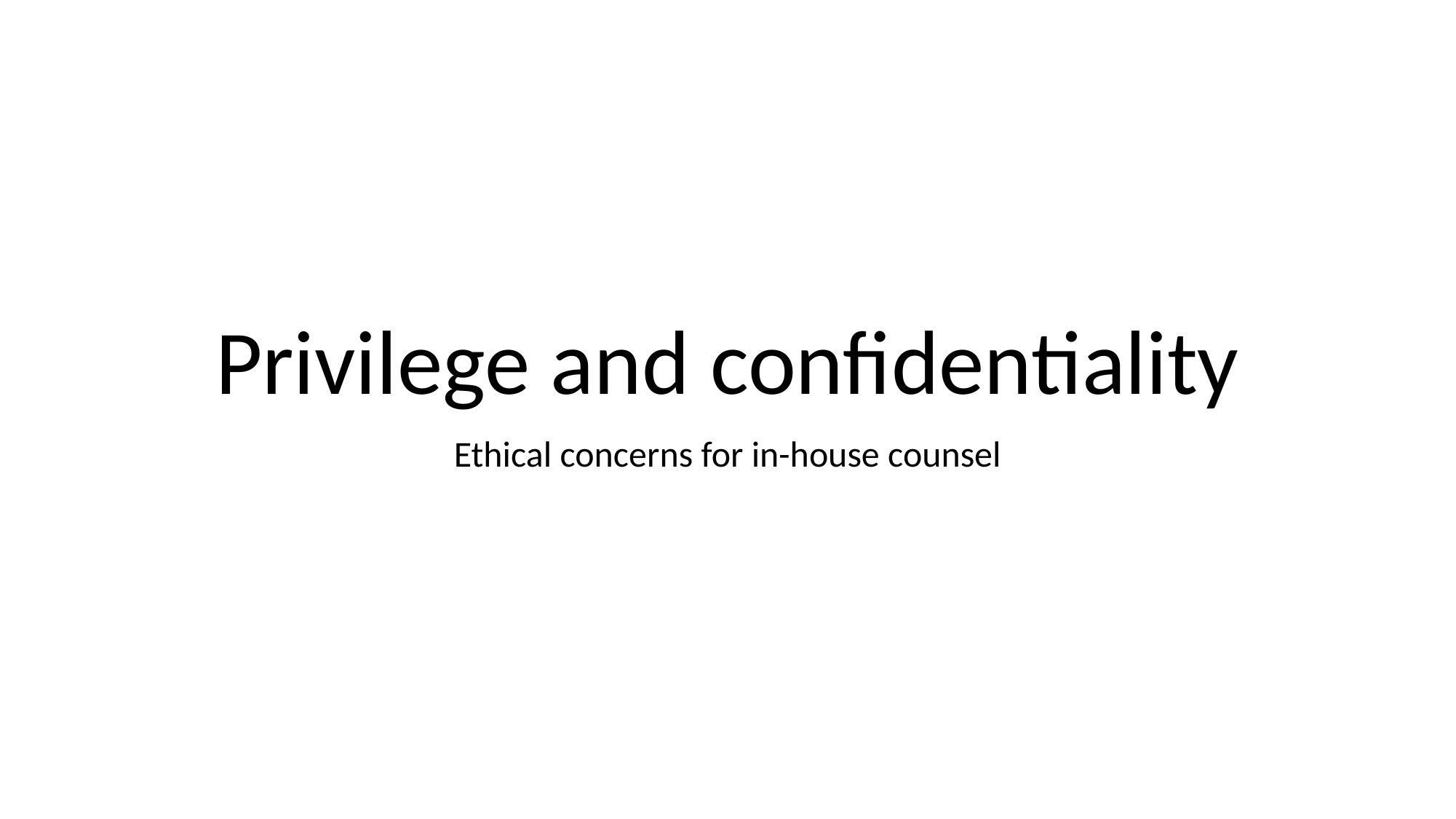

# Privilege and confidentiality
Ethical concerns for in-house counsel